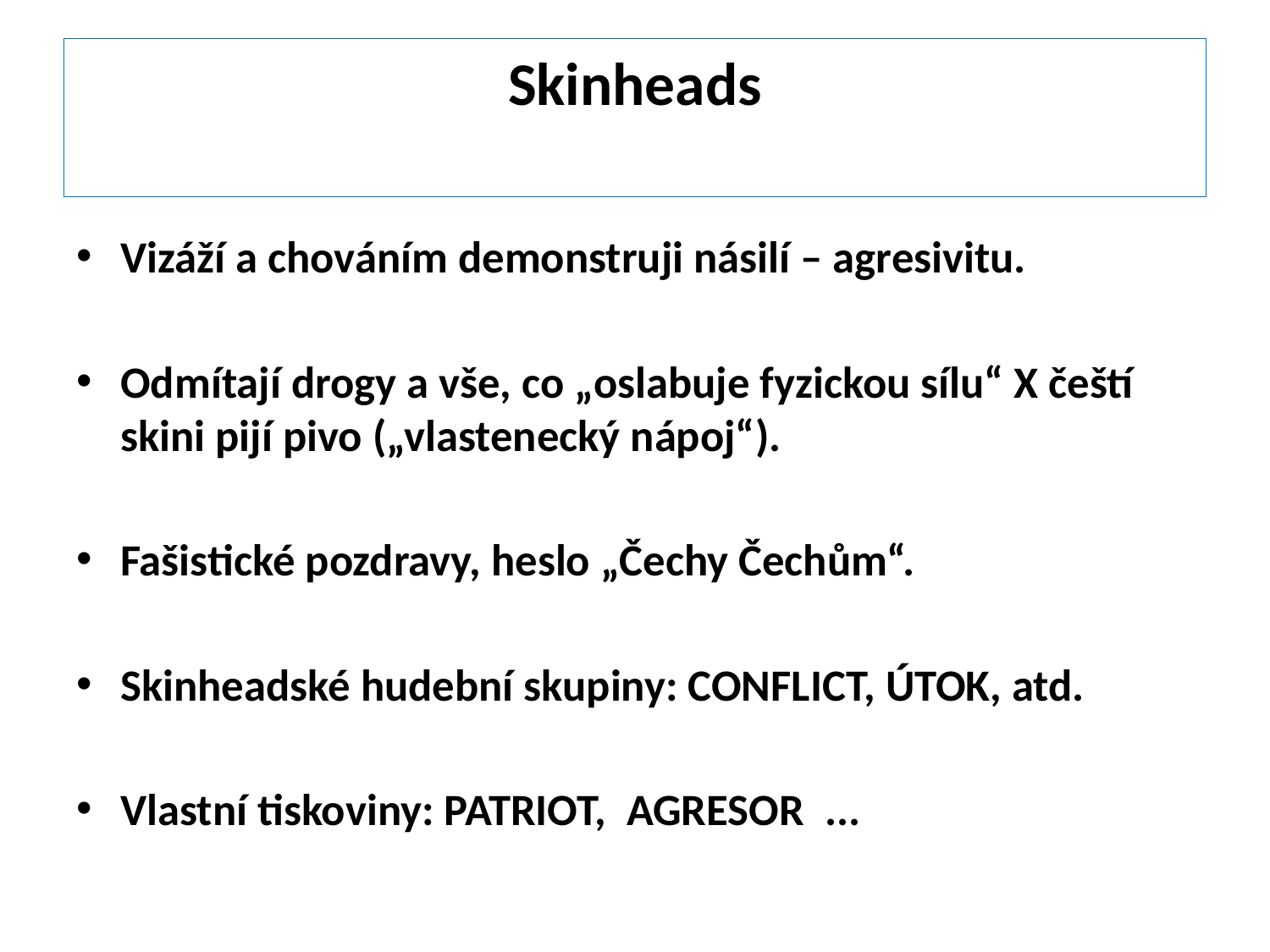

# Skinheads
Vizáží a chováním demonstruji násilí – agresivitu.

Odmítají drogy a vše, co „oslabuje fyzickou sílu“ X čeští skini pijí pivo („vlastenecký nápoj“).

Fašistické pozdravy, heslo „Čechy Čechům“.

Skinheadské hudební skupiny: CONFLICT, ÚTOK, atd.

Vlastní tiskoviny: PATRIOT,  AGRESOR  ...